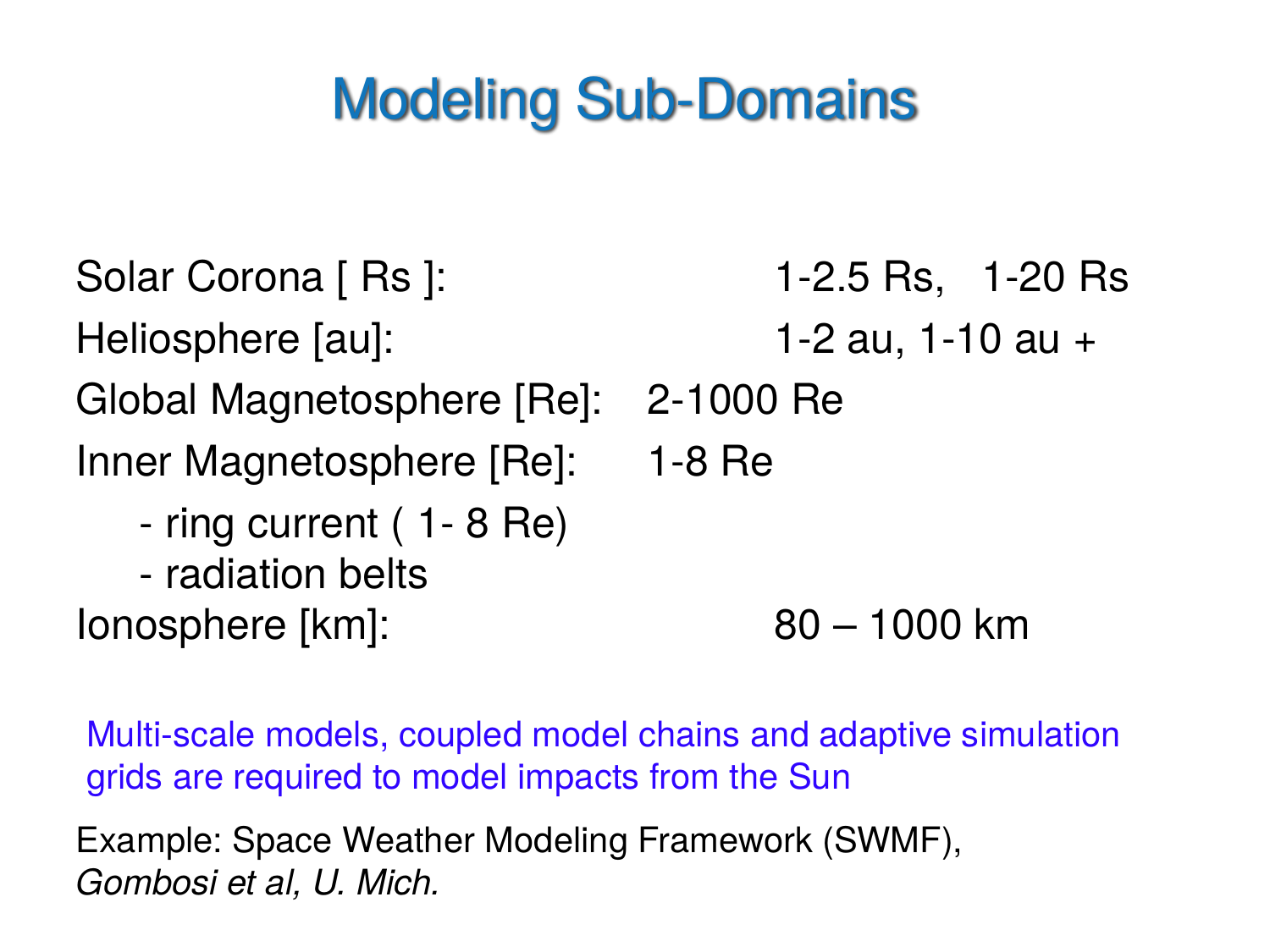

Modeling Sub-Domains
Solar Corona [ Rs ]:	 		1-2.5 Rs,   1-20 Rs
Heliosphere [au]: 			1-2 au, 1-10 au +
Global Magnetosphere [Re]:	2-1000 Re
Inner Magnetosphere [Re]: 	1-8 Re
	- ring current ( 1- 8 Re)
	- radiation belts
Ionosphere [km]: 			80 – 1000 km
Multi-scale models, coupled model chains and adaptive simulation grids are required to model impacts from the Sun
Example: Space Weather Modeling Framework (SWMF), Gombosi et al, U. Mich.